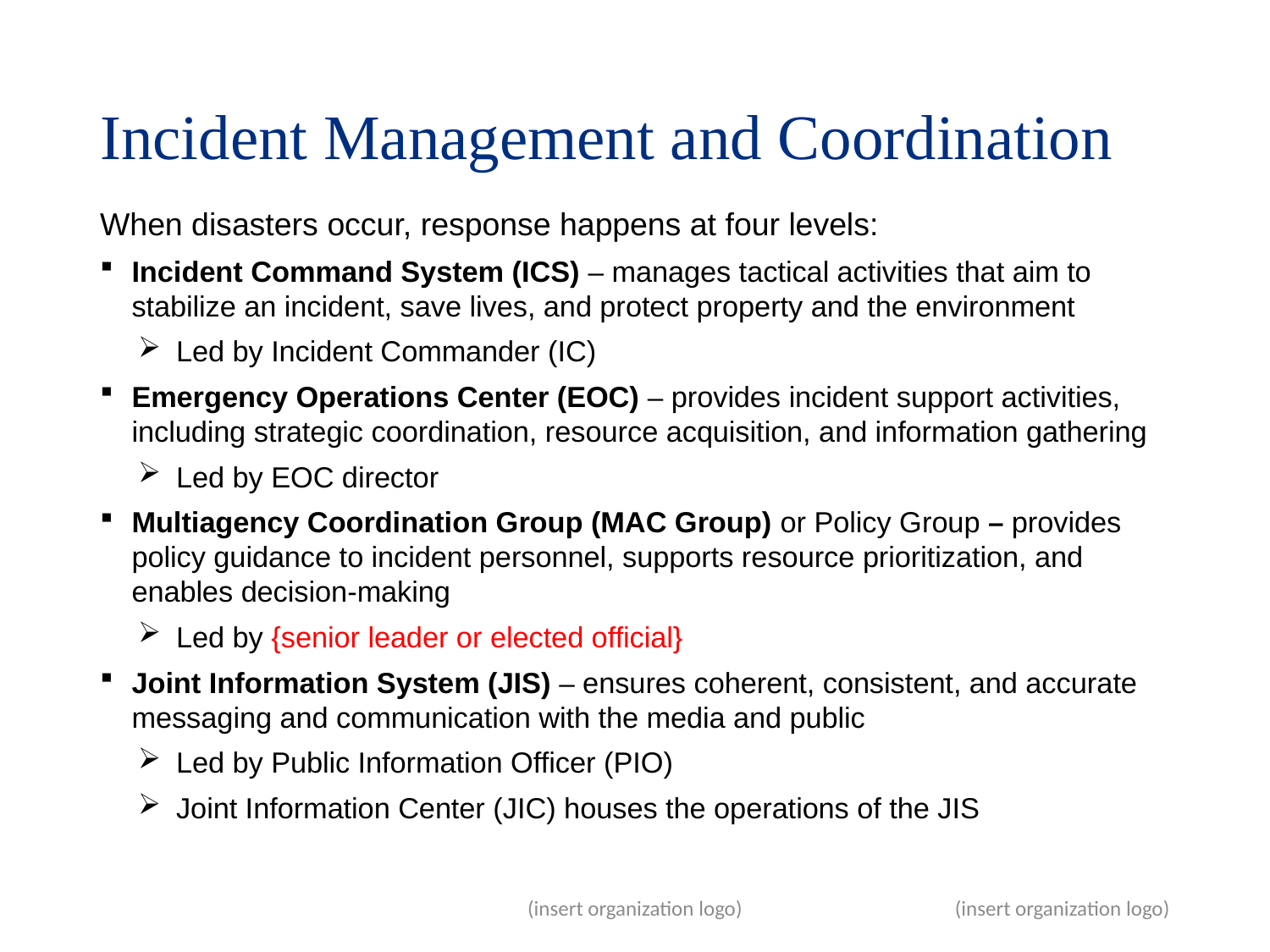

# Incident Management and Coordination
When disasters occur, response happens at four levels:
Incident Command System (ICS) – manages tactical activities that aim to stabilize an incident, save lives, and protect property and the environment
Led by Incident Commander (IC)
Emergency Operations Center (EOC) – provides incident support activities, including strategic coordination, resource acquisition, and information gathering
Led by EOC director
Multiagency Coordination Group (MAC Group) or Policy Group – provides policy guidance to incident personnel, supports resource prioritization, and enables decision-making
Led by {senior leader or elected official}
Joint Information System (JIS) – ensures coherent, consistent, and accurate messaging and communication with the media and public
Led by Public Information Officer (PIO)
Joint Information Center (JIC) houses the operations of the JIS
(insert organization logo)
14